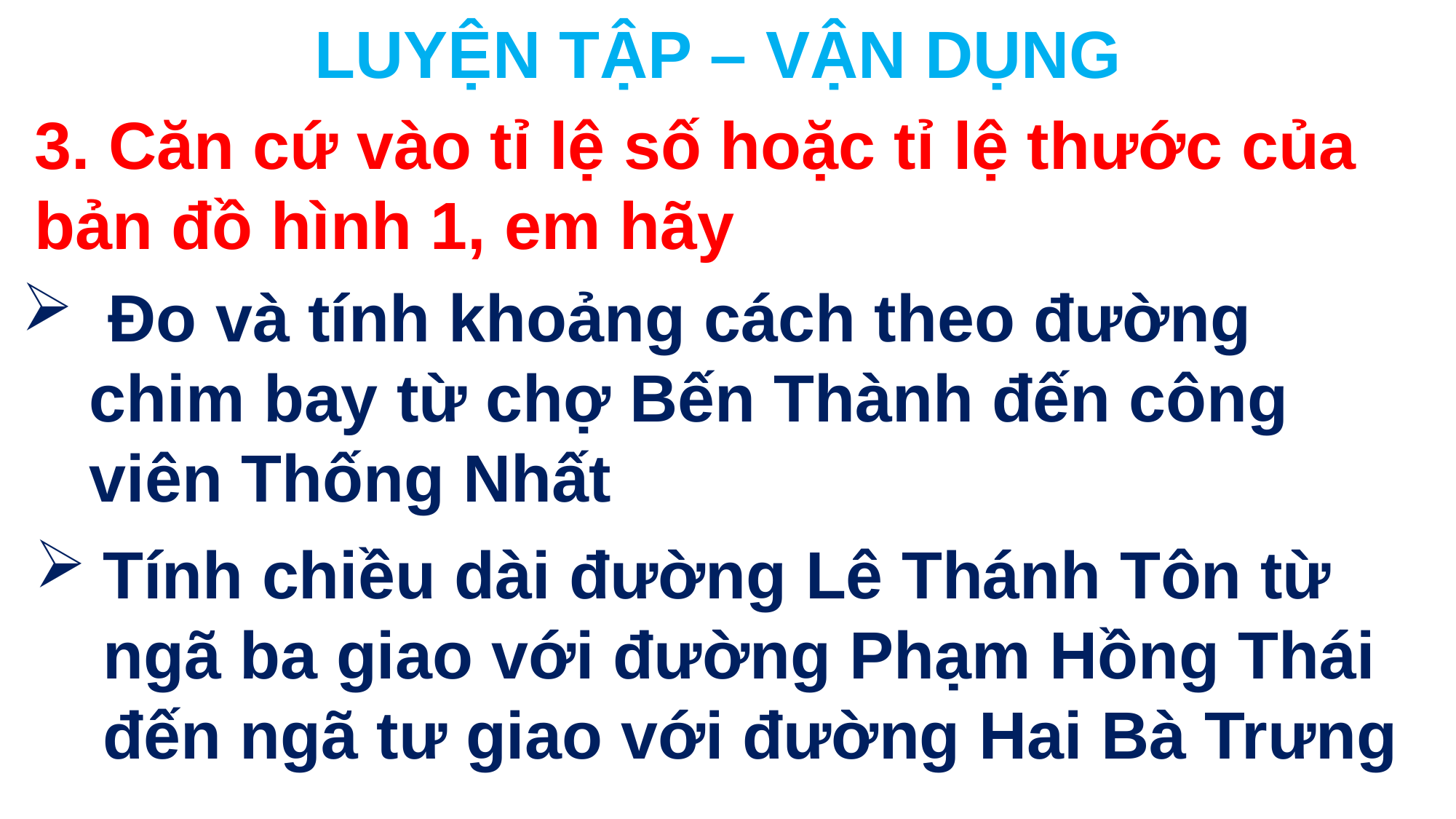

LUYỆN TẬP – VẬN DỤNG
3. Căn cứ vào tỉ lệ số hoặc tỉ lệ thước của bản đồ hình 1, em hãy
 Đo và tính khoảng cách theo đường chim bay từ chợ Bến Thành đến công viên Thống Nhất
Tính chiều dài đường Lê Thánh Tôn từ ngã ba giao với đường Phạm Hồng Thái đến ngã tư giao với đường Hai Bà Trưng